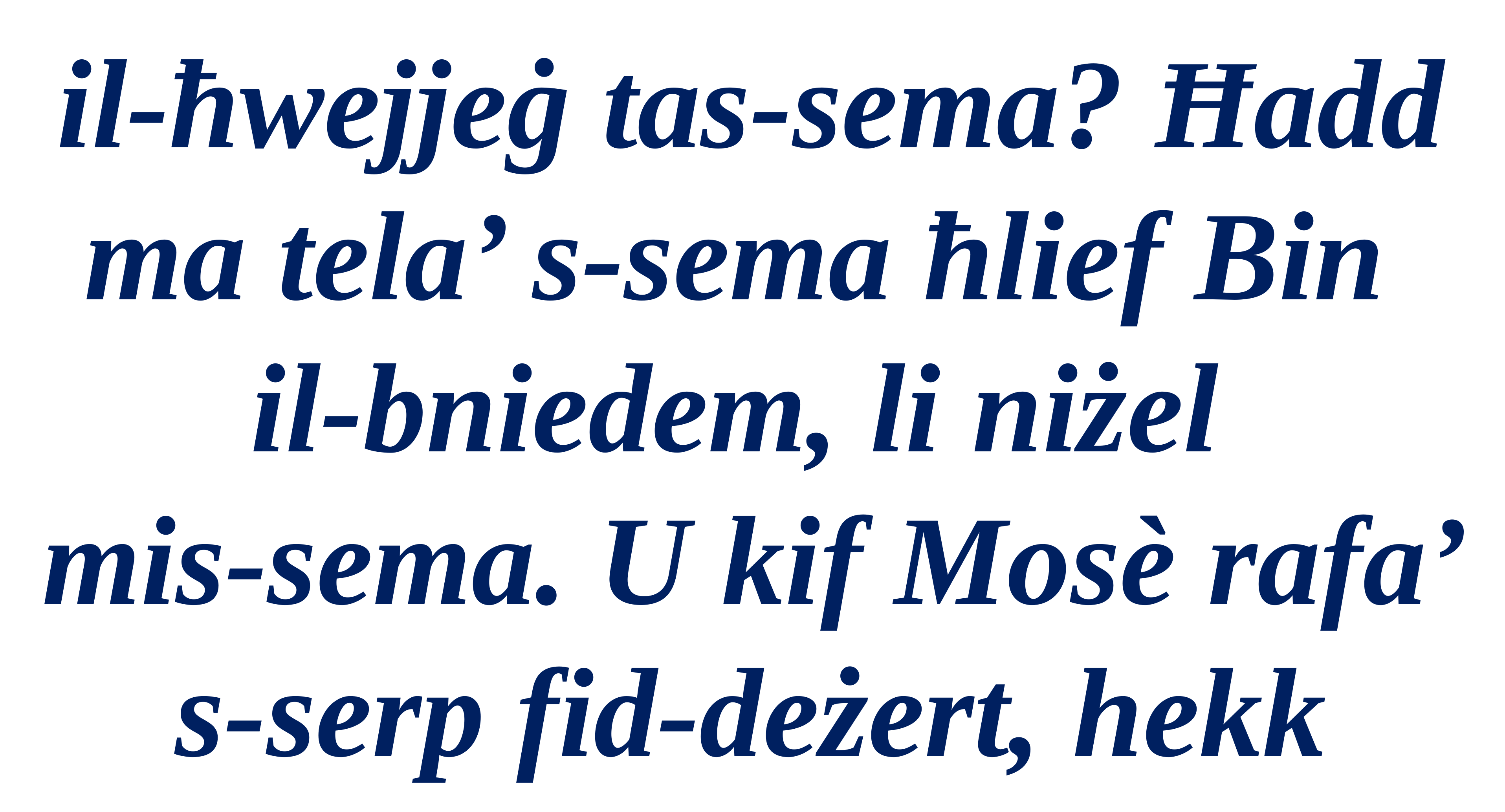

il-ħwejjeġ tas-sema? Ħadd ma tela’ s-sema ħlief Bin
il-bniedem, li niżel
mis-sema. U kif Mosè rafa’ s-serp fid-deżert, hekk